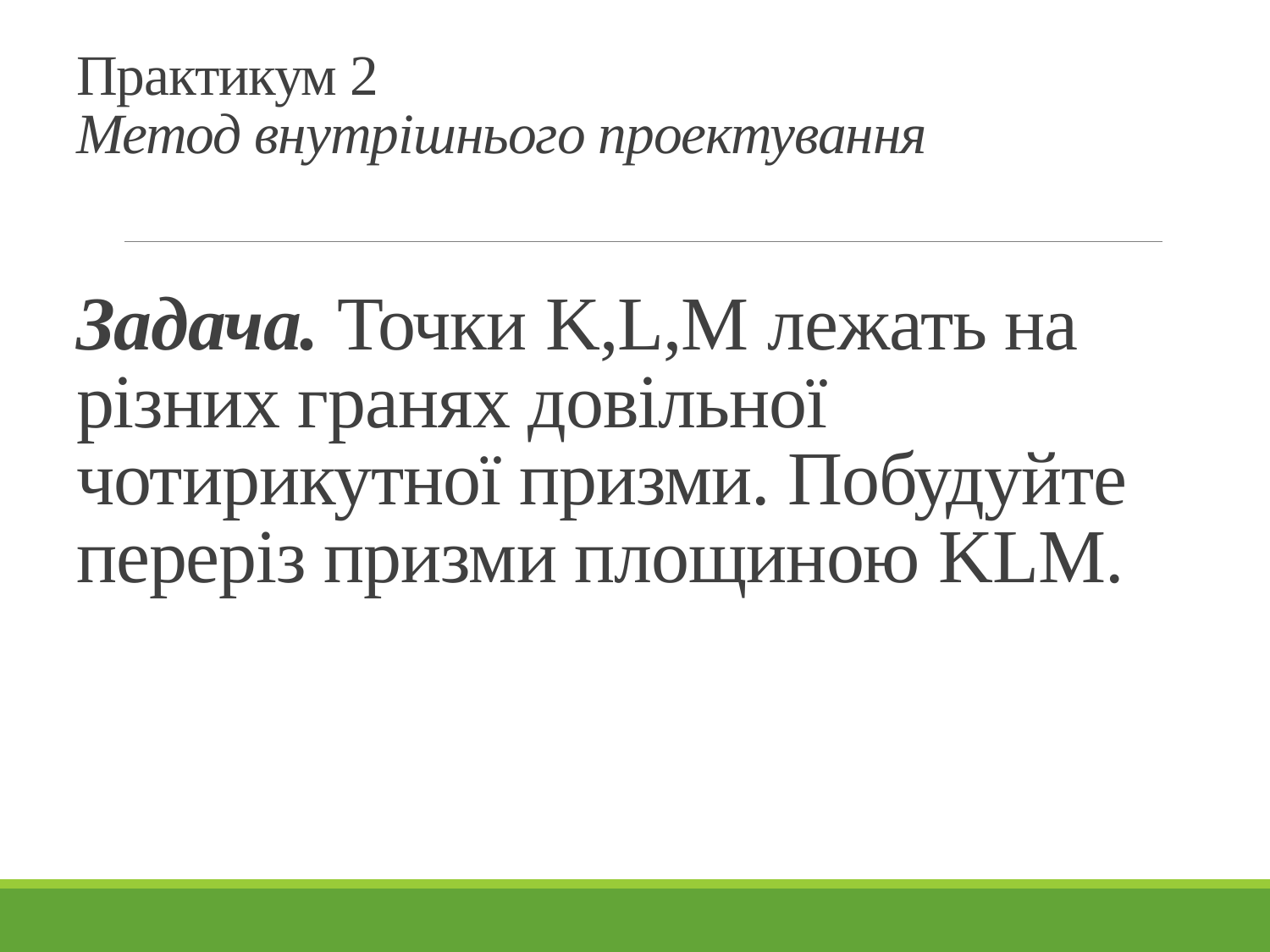

# Практикум 2 Метод внутрішнього проектування Задача. Точки K,L,M лежать на різних гранях довільної чотирикутної призми. Побудуйте переріз призми площиною KLM.